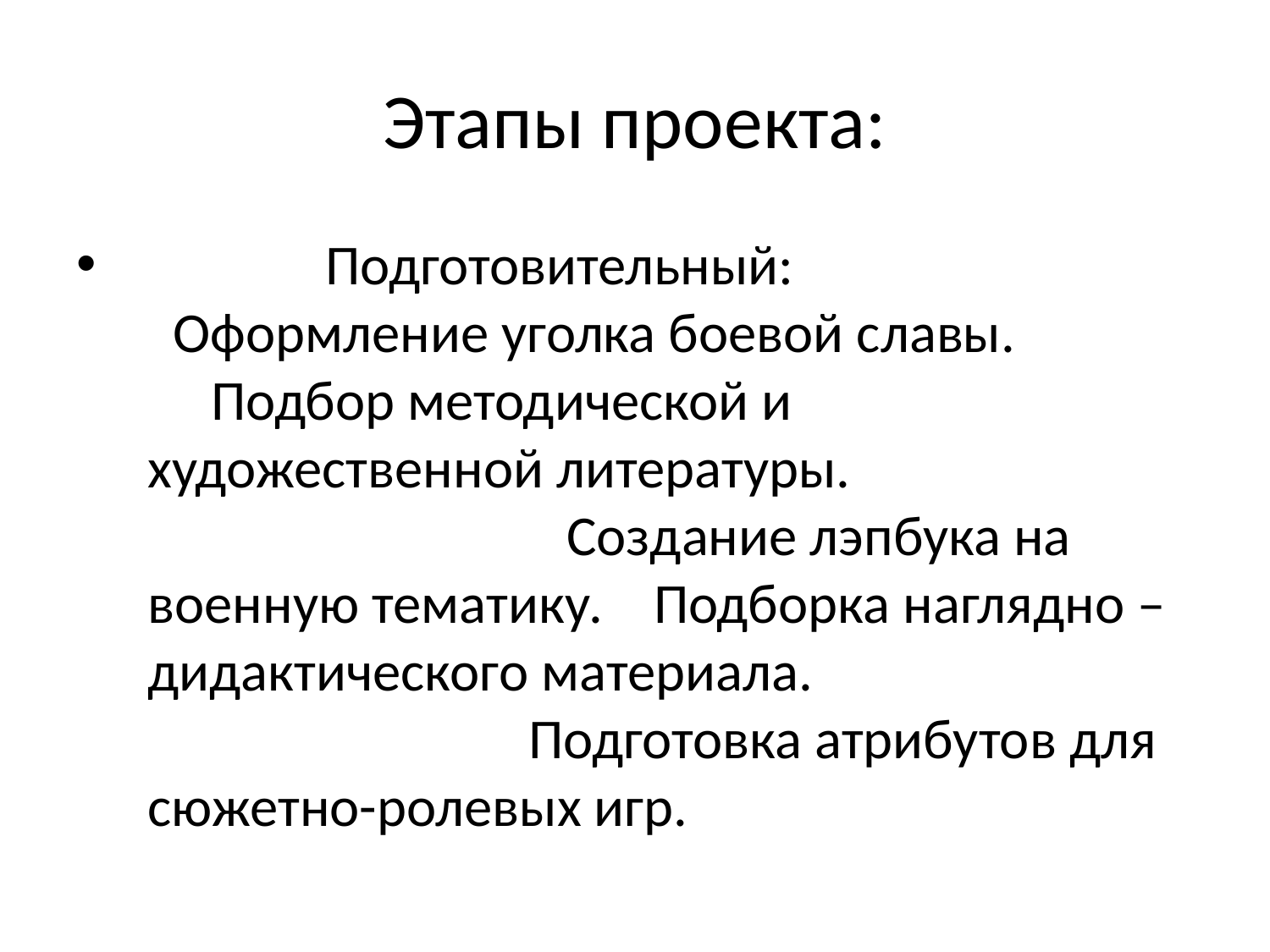

# Этапы проекта:
	    Подготовительный:	                         Оформление уголка боевой славы.                   Подбор методической и художественной литературы.                                                            Создание лэпбука на военную тематику.    Подборка наглядно – дидактического материала.                                                            Подготовка атрибутов для сюжетно-ролевых игр.